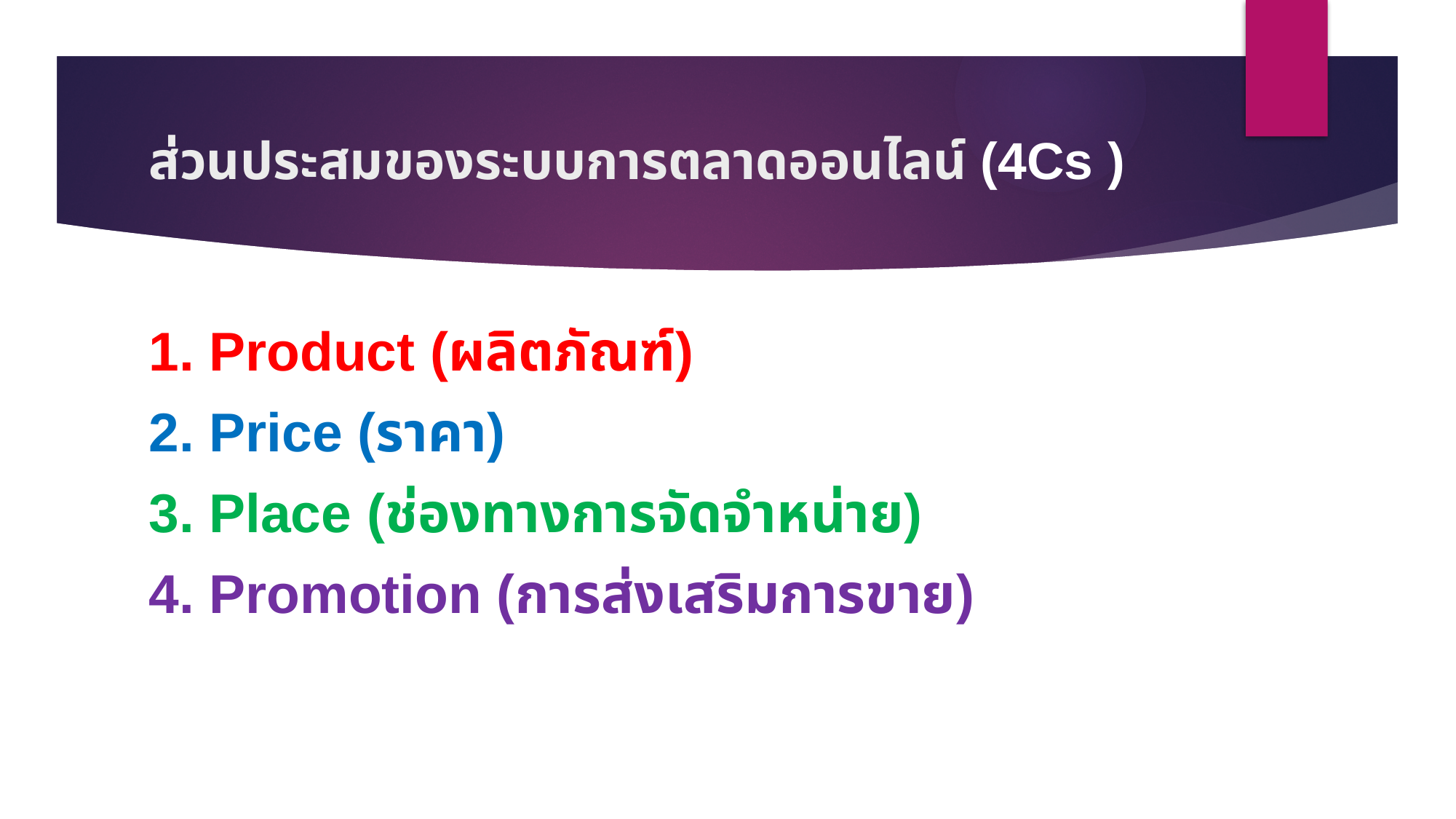

# ส่วนประสมของระบบการตลาดออนไลน์ (4Cs )
1. Product (ผลิตภัณฑ์)
2. Price (ราคา)
3. Place (ช่องทางการจัดจำหน่าย)
4. Promotion (การส่งเสริมการขาย)